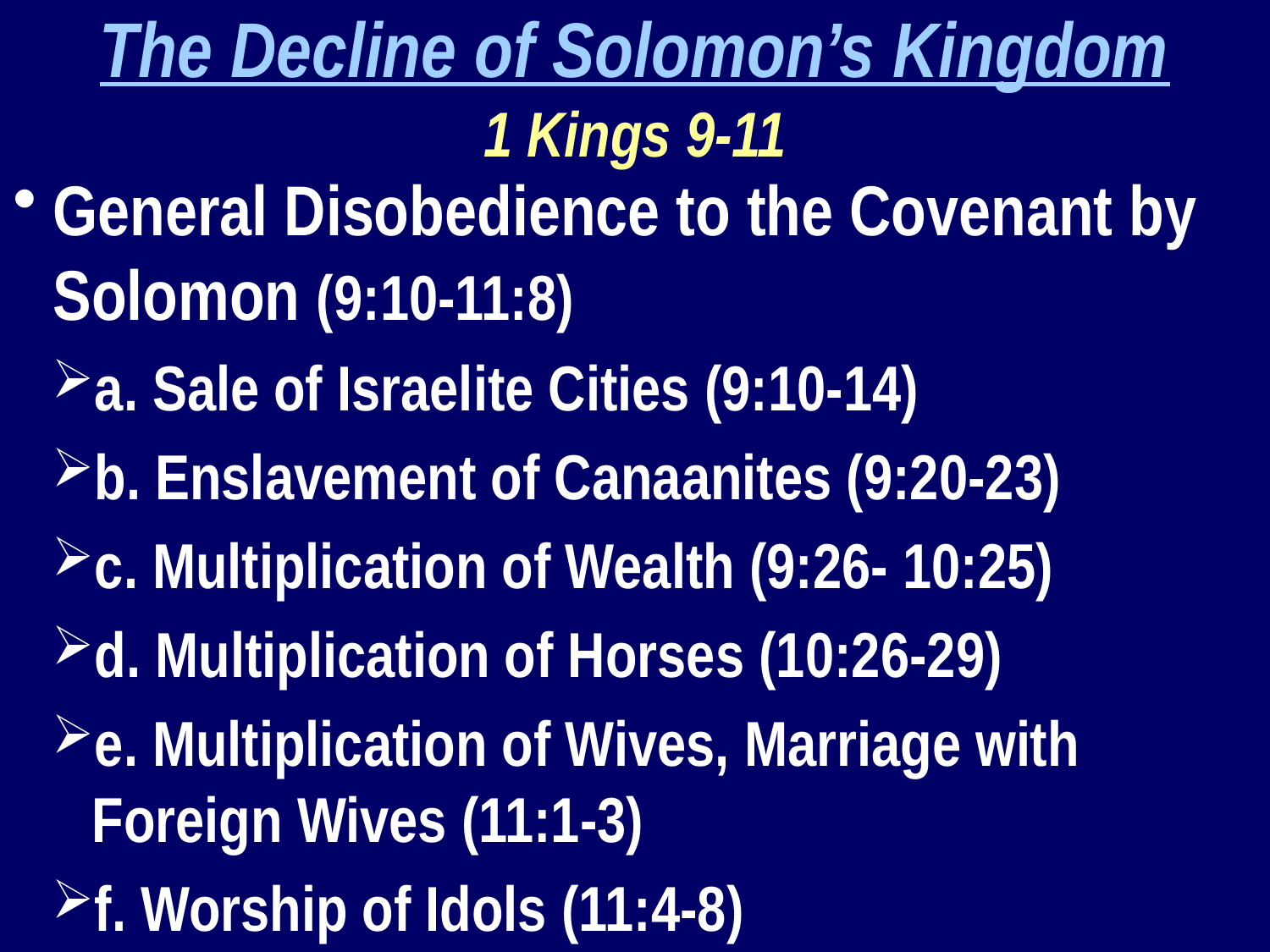

The Decline of Solomon’s Kingdom
1 Kings 9-11
General Disobedience to the Covenant by Solomon (9:10-11:8)
a. Sale of Israelite Cities (9:10-14)
b. Enslavement of Canaanites (9:20-23)
c. Multiplication of Wealth (9:26- 10:25)
d. Multiplication of Horses (10:26-29)
e. Multiplication of Wives, Marriage with Foreign Wives (11:1-3)
f. Worship of Idols (11:4-8)